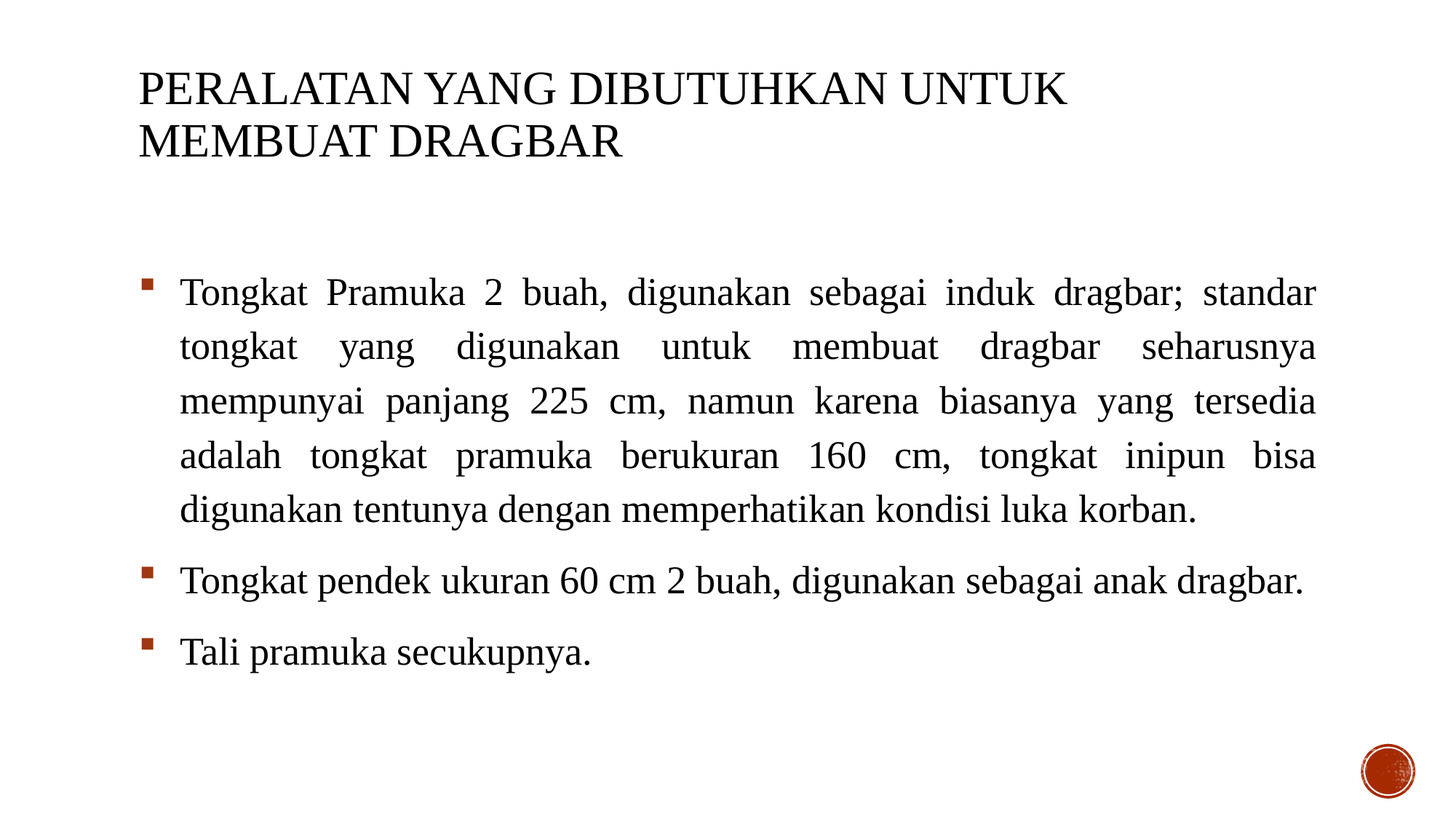

# Peralatan yang Dibutuhkan untuk Membuat Dragbar
Tongkat Pramuka 2 buah, digunakan sebagai induk dragbar; standar tongkat yang digunakan untuk membuat dragbar seharusnya mempunyai panjang 225 cm, namun karena biasanya yang tersedia adalah tongkat pramuka berukuran 160 cm, tongkat inipun bisa digunakan tentunya dengan memperhatikan kondisi luka korban.
Tongkat pendek ukuran 60 cm 2 buah, digunakan sebagai anak dragbar.
Tali pramuka secukupnya.